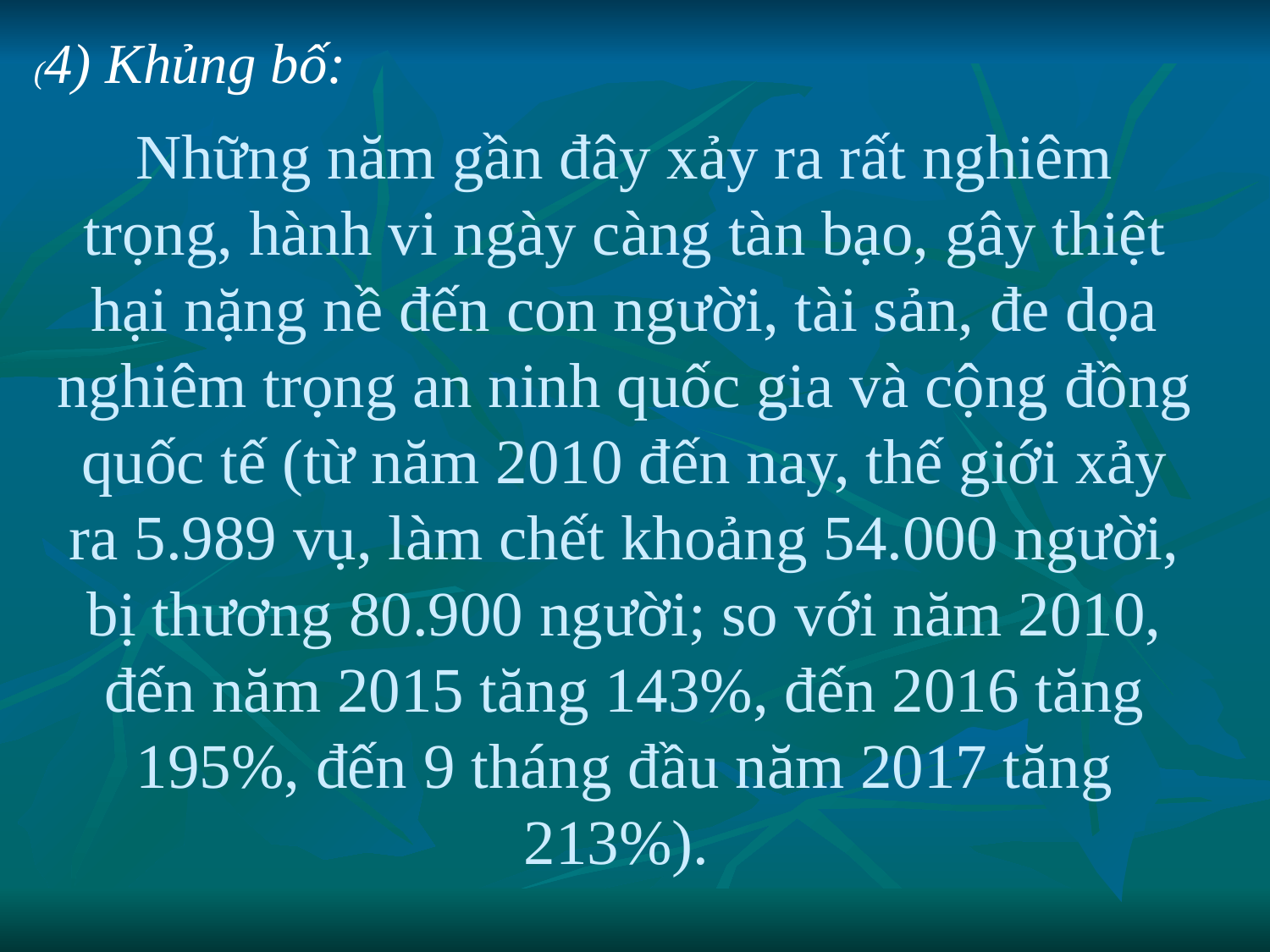

(4) Khủng bố:
# Những năm gần đây xảy ra rất nghiêm trọng, hành vi ngày càng tàn bạo, gây thiệt hại nặng nề đến con người, tài sản, đe dọa nghiêm trọng an ninh quốc gia và cộng đồng quốc tế (từ năm 2010 đến nay, thế giới xảy ra 5.989 vụ, làm chết khoảng 54.000 người, bị thương 80.900 người; so với năm 2010, đến năm 2015 tăng 143%, đến 2016 tăng 195%, đến 9 tháng đầu năm 2017 tăng 213%).